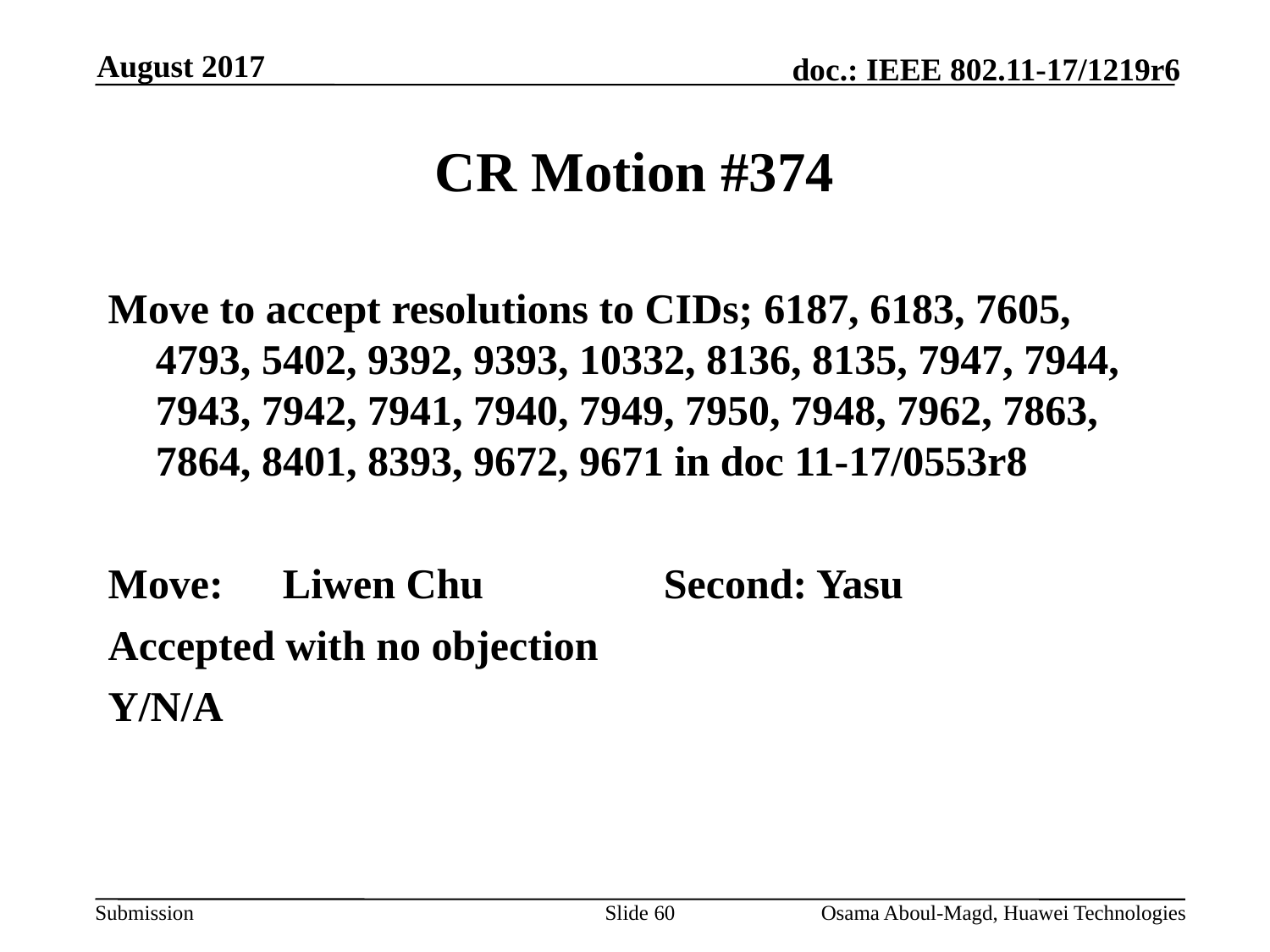

August 2017
# CR Motion #374
Move to accept resolutions to CIDs; 6187, 6183, 7605, 4793, 5402, 9392, 9393, 10332, 8136, 8135, 7947, 7944, 7943, 7942, 7941, 7940, 7949, 7950, 7948, 7962, 7863, 7864, 8401, 8393, 9672, 9671 in doc 11-17/0553r8

Move:	Liwen Chu		Second: Yasu
Accepted with no objection
Y/N/A
Slide 60
Osama Aboul-Magd, Huawei Technologies